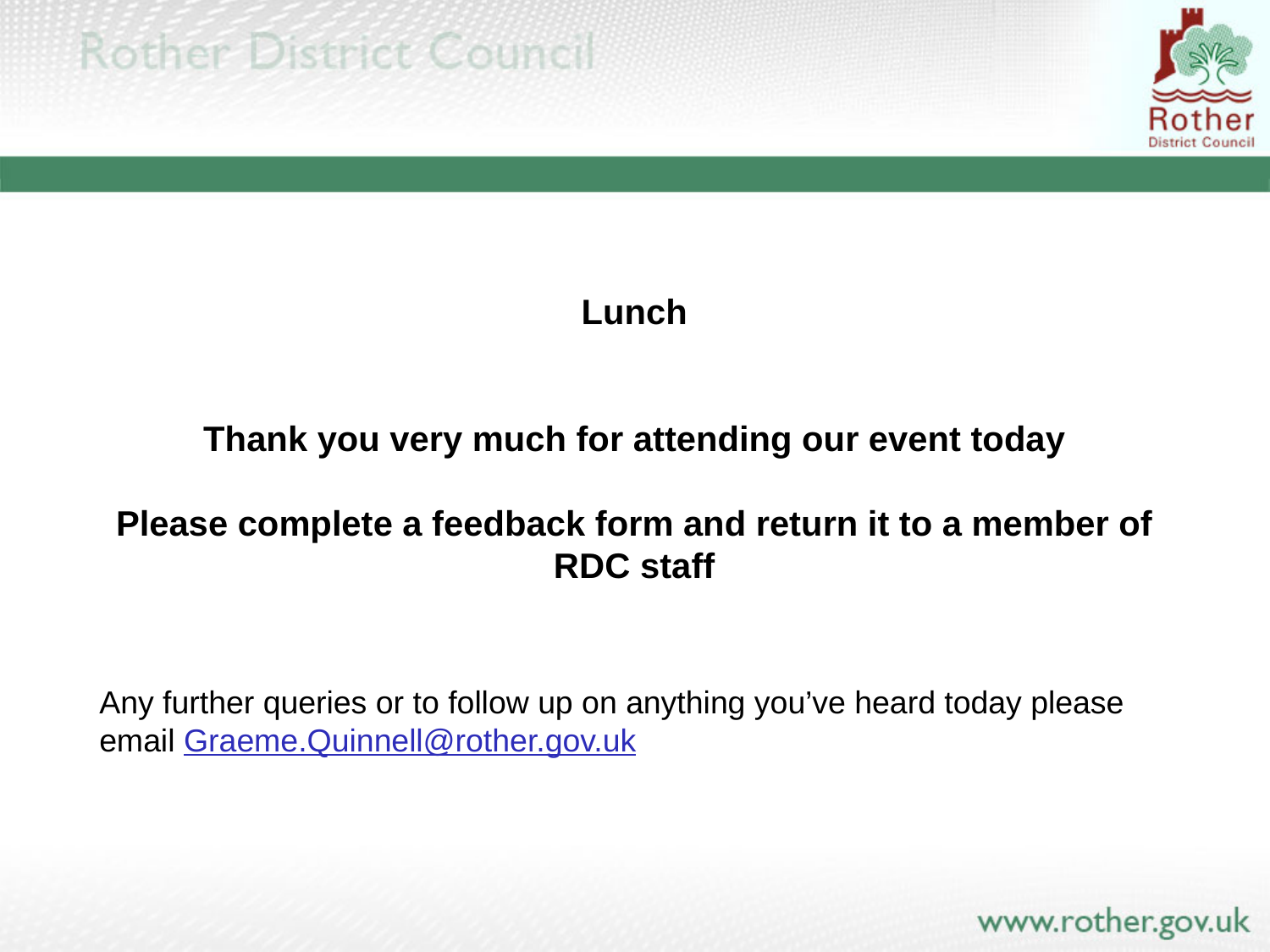

# Lunch Thank you very much for attending our event today Please complete a feedback form and return it to a member of RDC staff
Any further queries or to follow up on anything you’ve heard today please email Graeme.Quinnell@rother.gov.uk